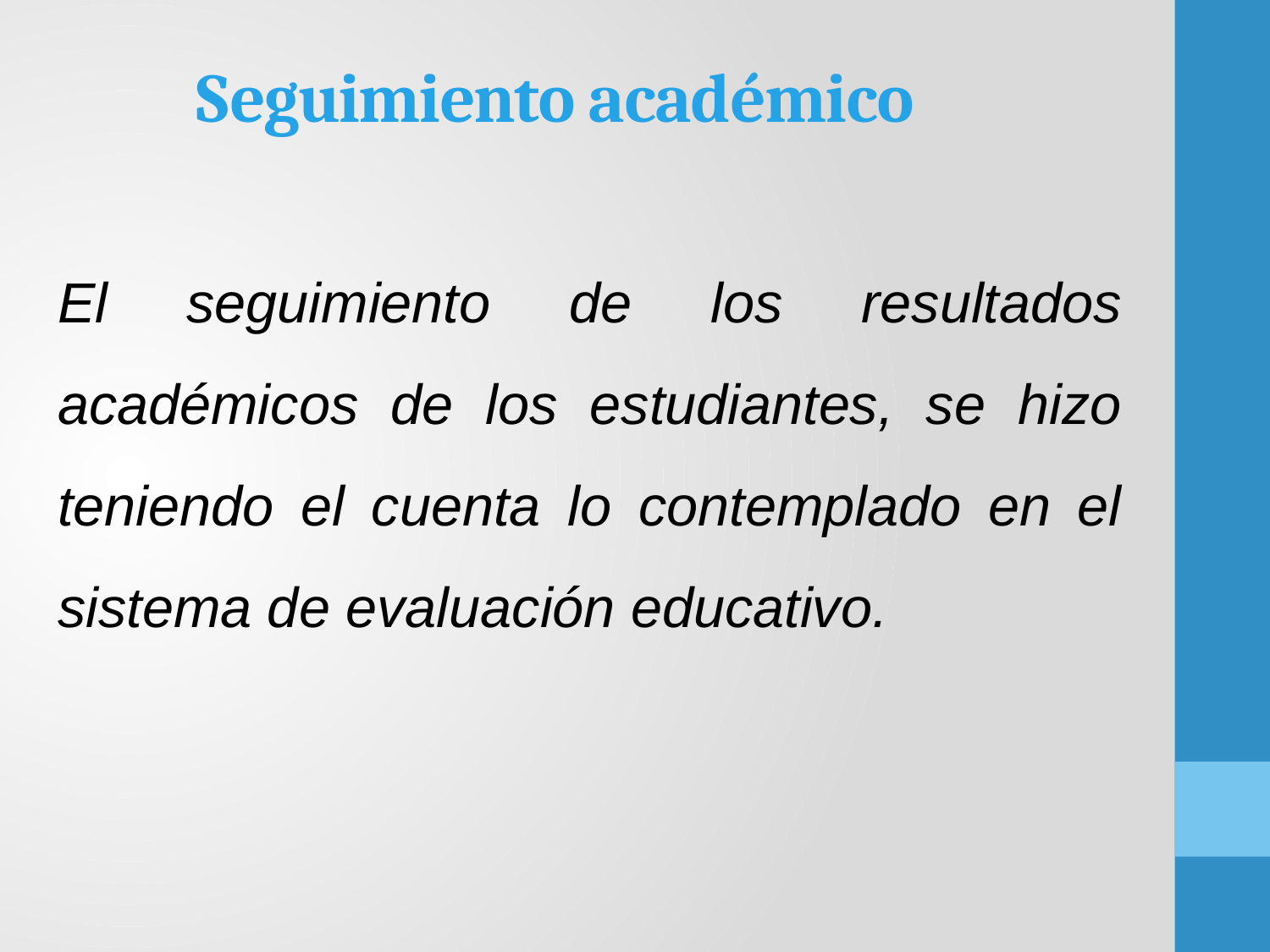

# Seguimiento académico
El seguimiento de los resultados académicos de los estudiantes, se hizo teniendo el cuenta lo contemplado en el sistema de evaluación educativo.